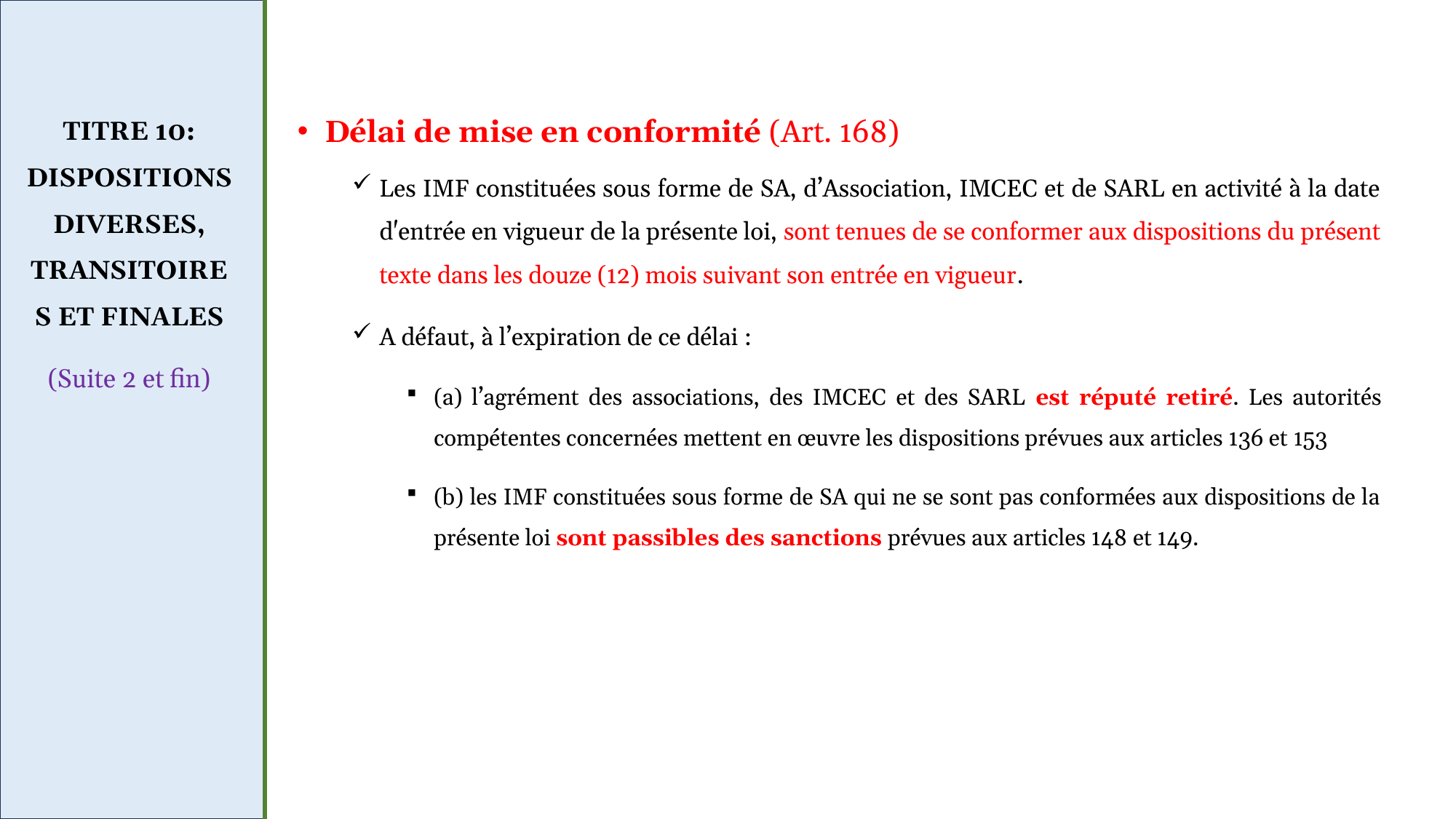

Délai de mise en conformité (Art. 168)
Les IMF constituées sous forme de SA, d’Association, IMCEC et de SARL en activité à la date d'entrée en vigueur de la présente loi, sont tenues de se conformer aux dispositions du présent texte dans les douze (12) mois suivant son entrée en vigueur.
A défaut, à l’expiration de ce délai :
(a) l’agrément des associations, des IMCEC et des SARL est réputé retiré. Les autorités compétentes concernées mettent en œuvre les dispositions prévues aux articles 136 et 153
(b) les IMF constituées sous forme de SA qui ne se sont pas conformées aux dispositions de la présente loi sont passibles des sanctions prévues aux articles 148 et 149.
TITRE 10: DISPOSITIONS DIVERSES, TRANSITOIRES ET FINALES
(Suite 2 et fin)